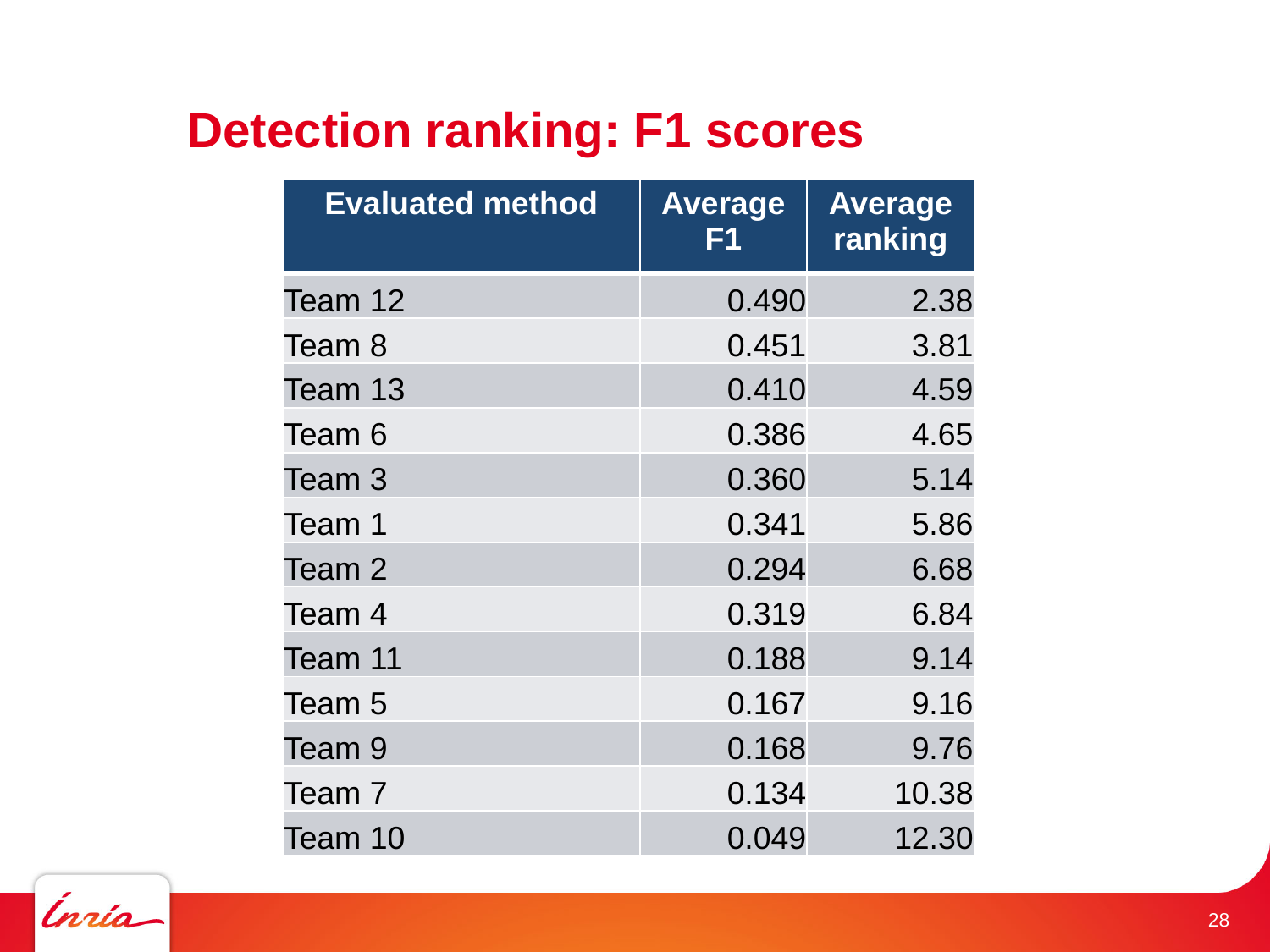

# Detection ranking: F1 scores
| Evaluated method | Average F1 | Average ranking |
| --- | --- | --- |
| Team 12 | 0.490 | 2.38 |
| Team 8 | 0.451 | 3.81 |
| Team 13 | 0.410 | 4.59 |
| Team 6 | 0.386 | 4.65 |
| Team 3 | 0.360 | 5.14 |
| Team 1 | 0.341 | 5.86 |
| Team 2 | 0.294 | 6.68 |
| Team 4 | 0.319 | 6.84 |
| Team 11 | 0.188 | 9.14 |
| Team 5 | 0.167 | 9.16 |
| Team 9 | 0.168 | 9.76 |
| Team 7 | 0.134 | 10.38 |
| Team 10 | 0.049 | 12.30 |
  28